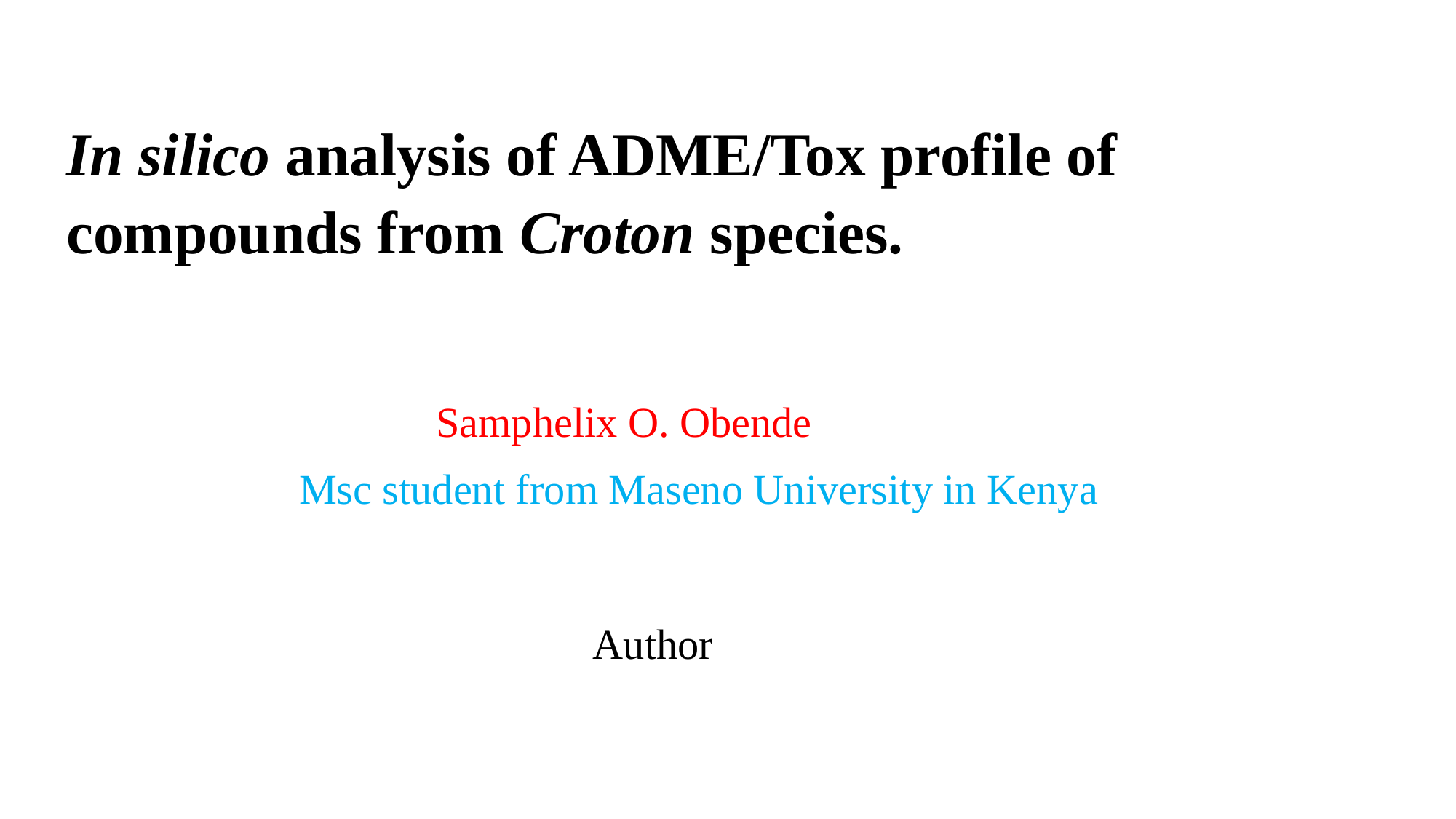

In silico analysis of ADME/Tox profile of compounds from Croton species.
                  Samphelix O. Obende
     Msc student from Maseno University in Kenya
Author